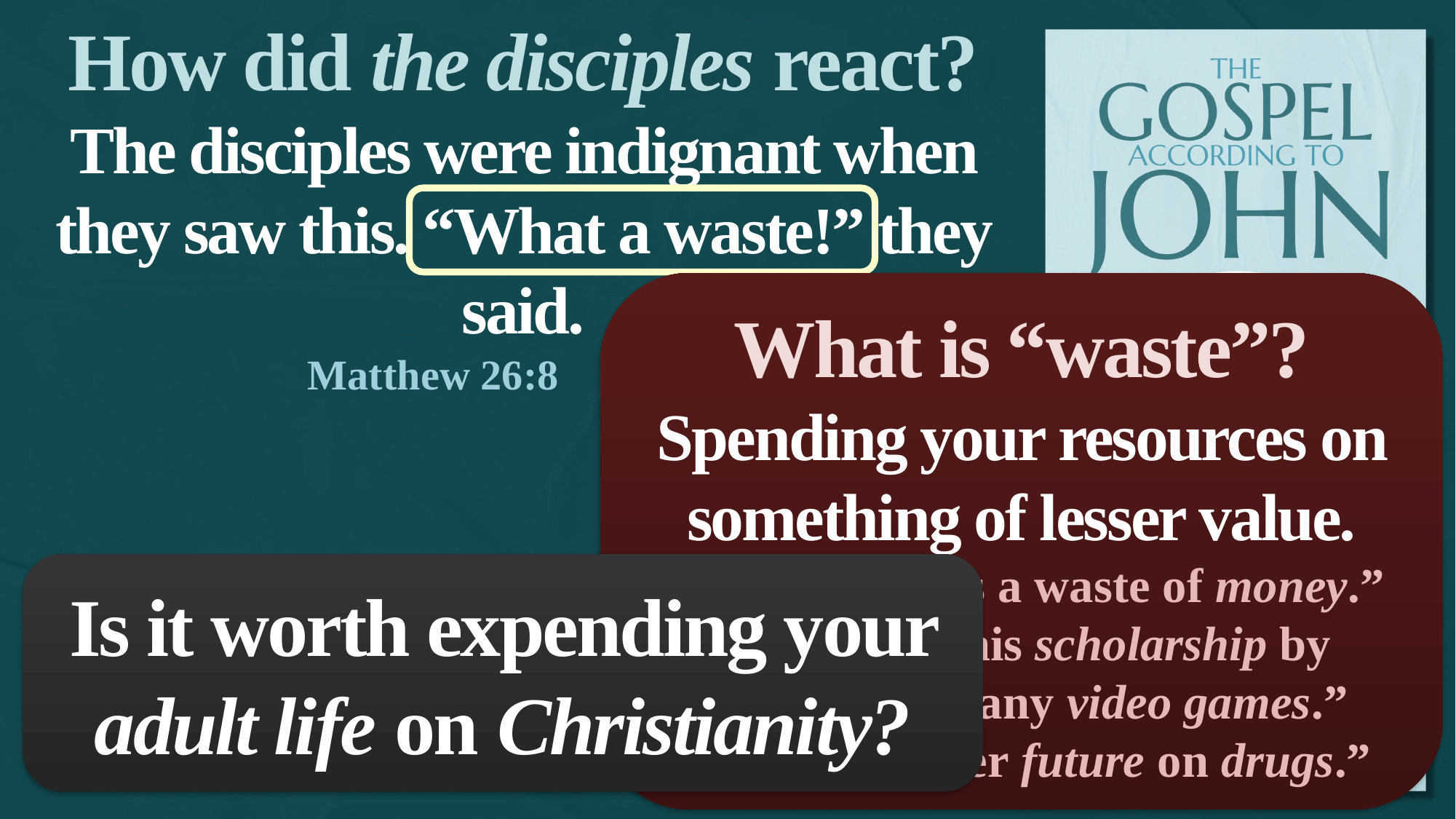

How did the disciples react?
The disciples were indignant when they saw this. “What a waste!” they said.
		       Matthew 26:8

What is “waste”?
Spending your resources on something of lesser value.
“The movie was a waste of money.”
“He wasted his scholarship by playing too many video games.”
“She wasted her future on drugs.”
Is it worth expending your adult life on Christianity?